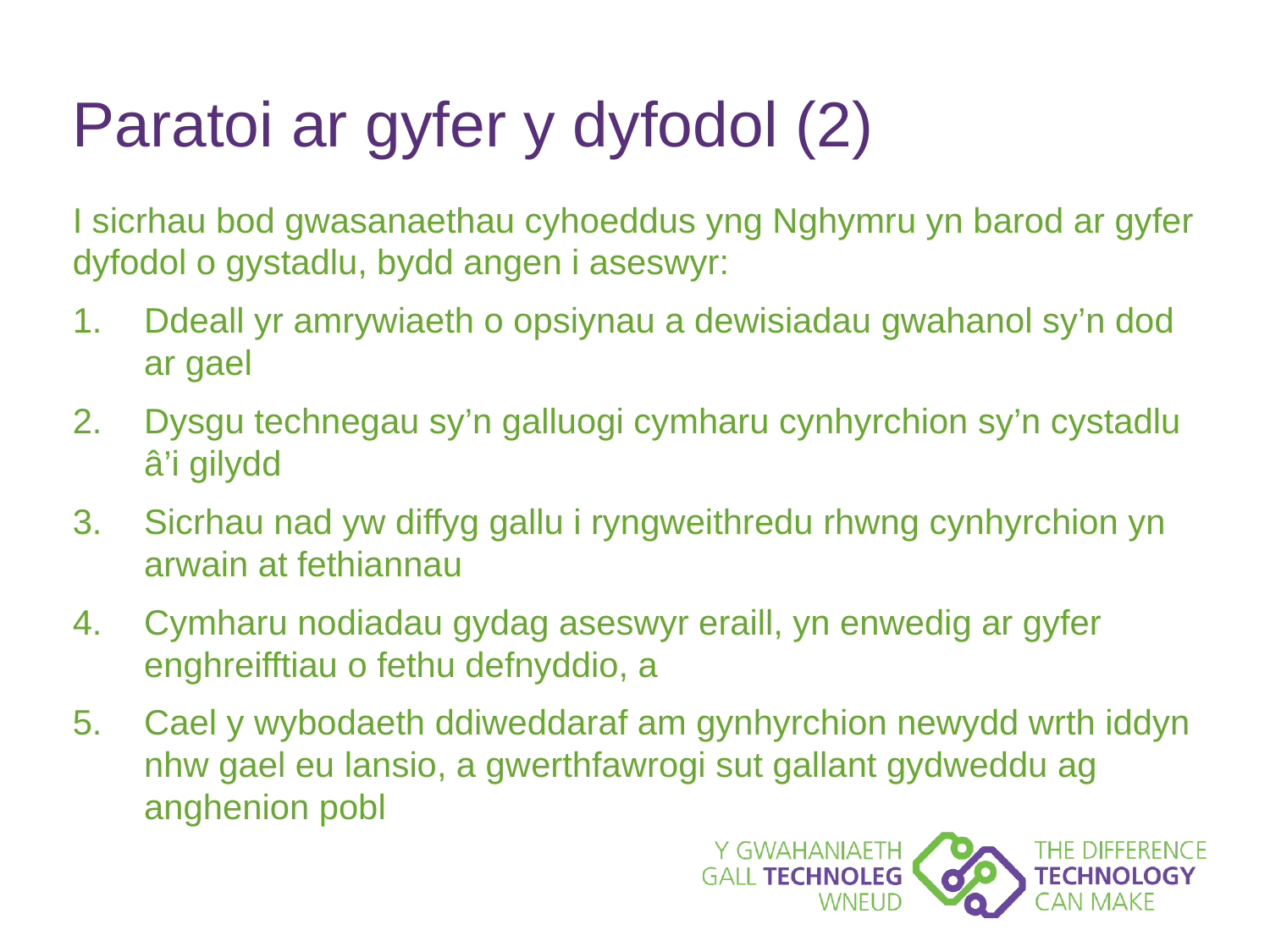

# Paratoi ar gyfer y dyfodol (2)
I sicrhau bod gwasanaethau cyhoeddus yng Nghymru yn barod ar gyfer dyfodol o gystadlu, bydd angen i aseswyr:
Ddeall yr amrywiaeth o opsiynau a dewisiadau gwahanol sy’n dod ar gael
Dysgu technegau sy’n galluogi cymharu cynhyrchion sy’n cystadlu â’i gilydd
Sicrhau nad yw diffyg gallu i ryngweithredu rhwng cynhyrchion yn arwain at fethiannau
Cymharu nodiadau gydag aseswyr eraill, yn enwedig ar gyfer enghreifftiau o fethu defnyddio, a
Cael y wybodaeth ddiweddaraf am gynhyrchion newydd wrth iddyn nhw gael eu lansio, a gwerthfawrogi sut gallant gydweddu ag anghenion pobl